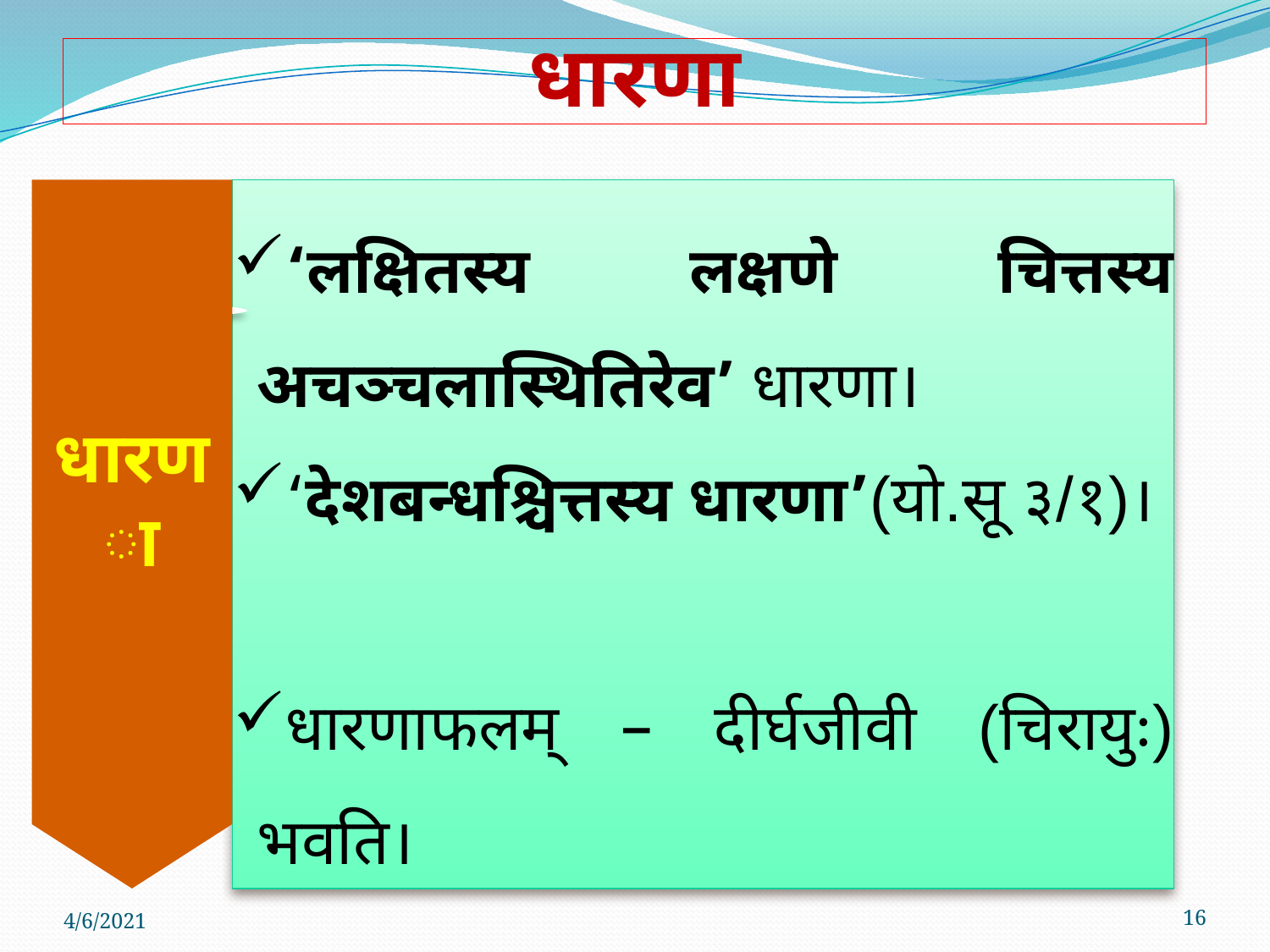

धारणा
‘लक्षितस्य लक्षणे चित्तस्य अचञ्चलास्थितिरेव’ धारणा।
‘देशबन्धश्चित्तस्य धारणा’(यो.सू ३/१)।

धारणाफलम् – दीर्घजीवी (चिरायुः) भवति।

 धारणा

4/6/2021
16